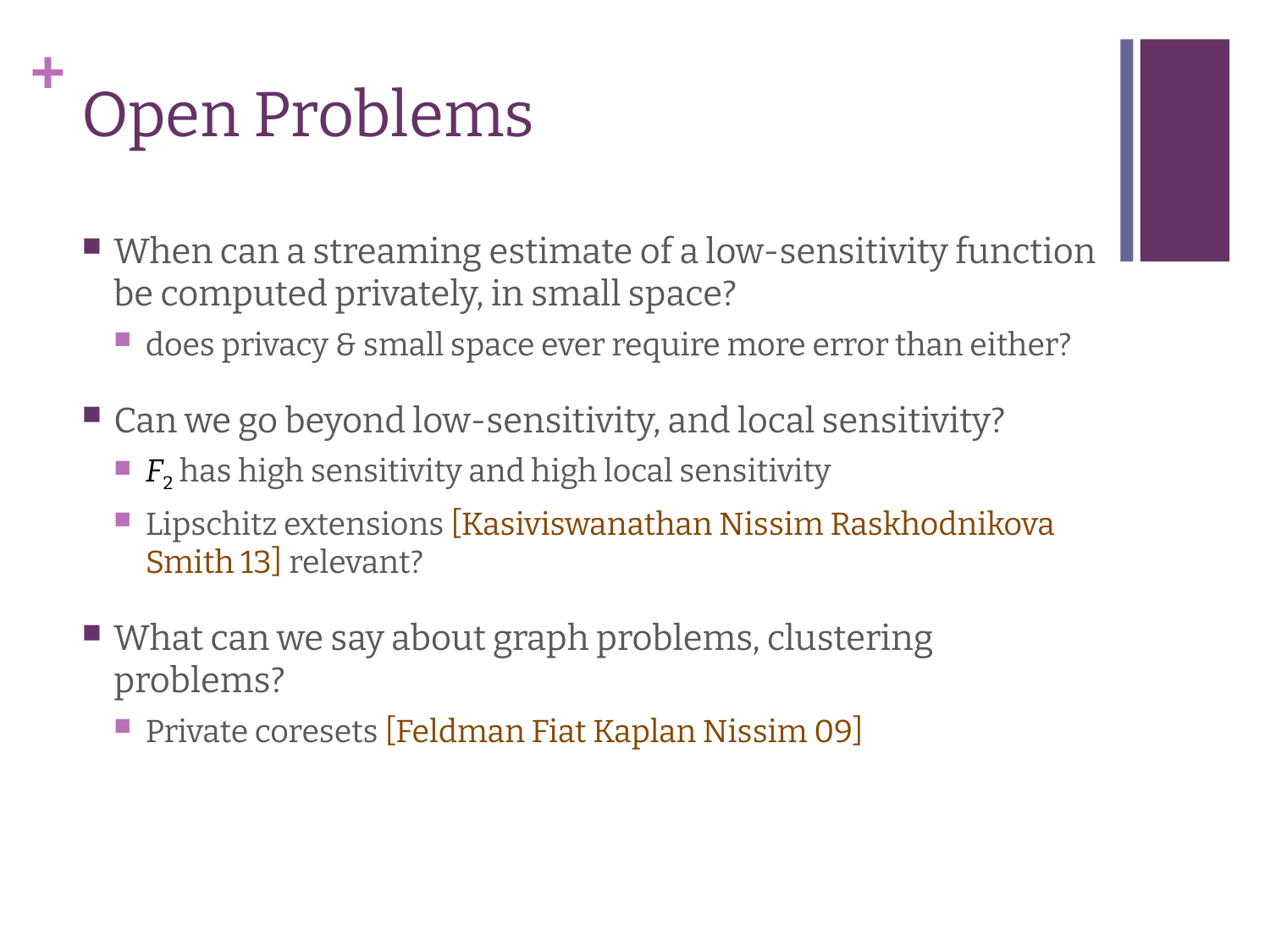

# Open Problems
When can a streaming estimate of a low-sensitivity function be computed privately, in small space?
does privacy & small space ever require more error than either?
Can we go beyond low-sensitivity, and local sensitivity?
F2 has high sensitivity and high local sensitivity
Lipschitz extensions [Kasiviswanathan Nissim Raskhodnikova Smith 13] relevant?
What can we say about graph problems, clustering problems?
Private coresets [Feldman Fiat Kaplan Nissim 09]